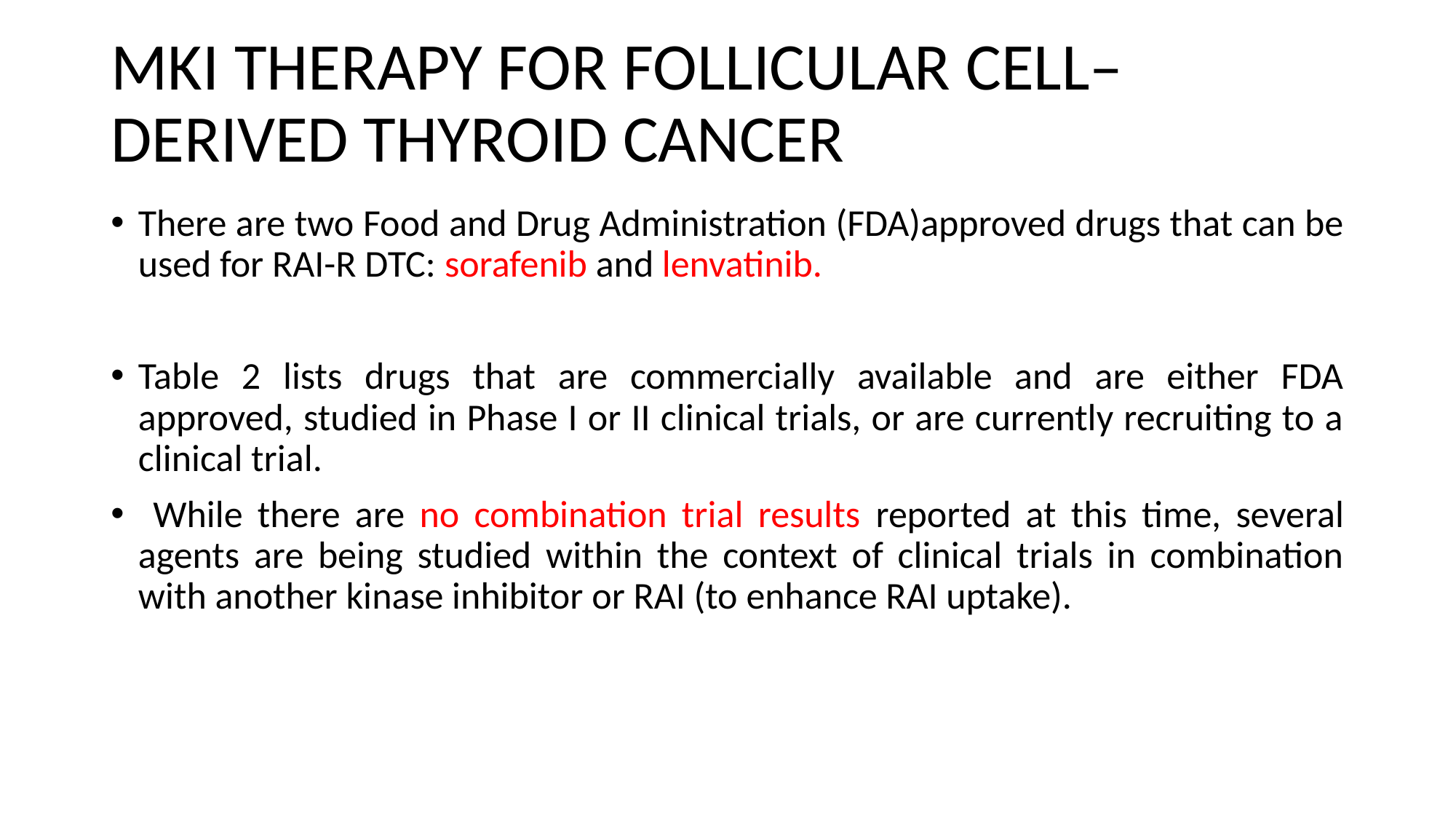

# MKI THERAPY FOR FOLLICULAR CELL–DERIVED THYROID CANCER
There are two Food and Drug Administration (FDA)approved drugs that can be used for RAI-R DTC: sorafenib and lenvatinib.

Table 2 lists drugs that are commercially available and are either FDA approved, studied in Phase I or II clinical trials, or are currently recruiting to a clinical trial.
 While there are no combination trial results reported at this time, several agents are being studied within the context of clinical trials in combination with another kinase inhibitor or RAI (to enhance RAI uptake).